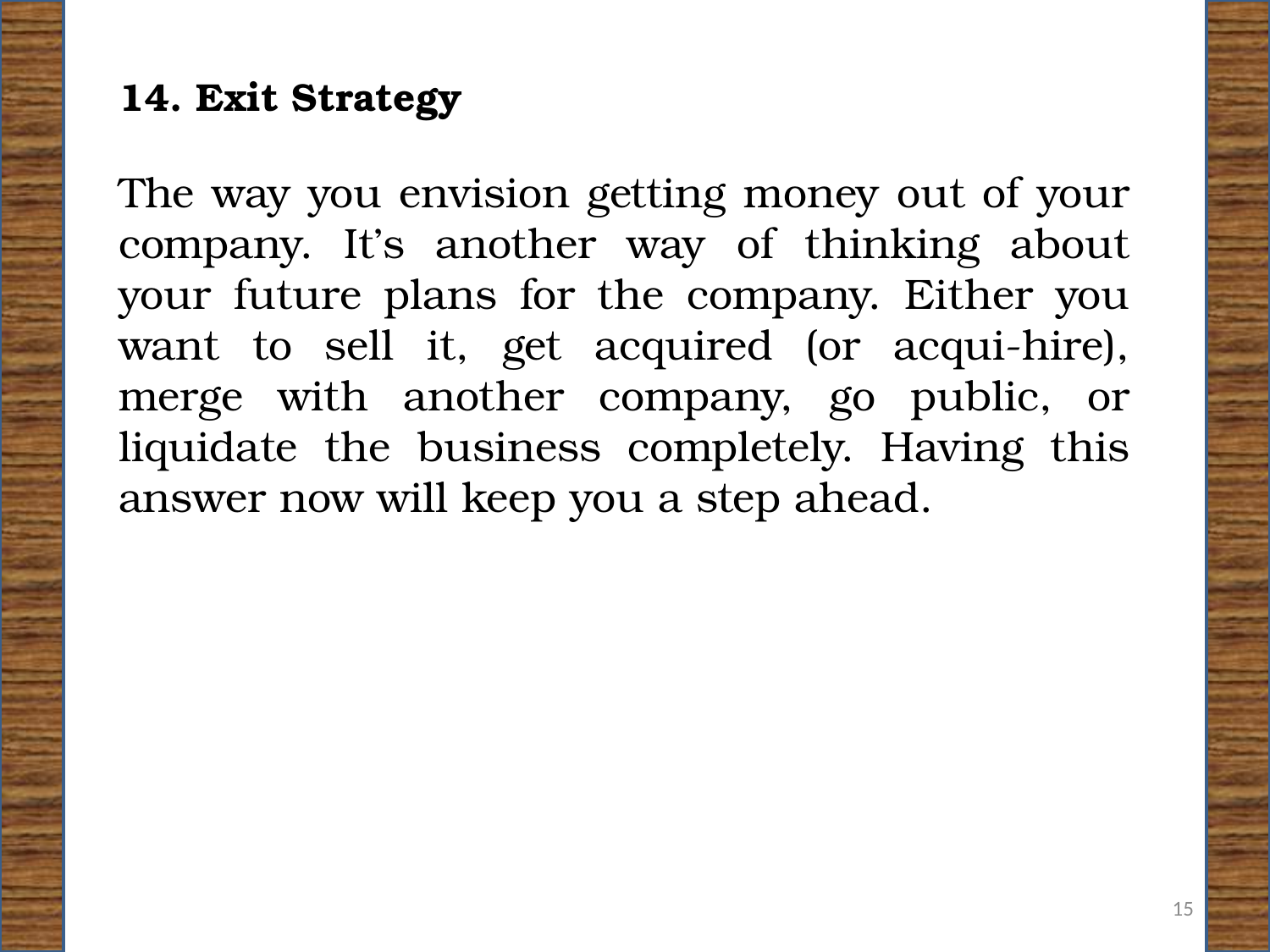

14. Exit Strategy

The way you envision getting money out of your company. It’s another way of thinking about your future plans for the company. Either you want to sell it, get acquired (or acqui-hire), merge with another company, go public, or liquidate the business completely. Having this answer now will keep you a step ahead.
15